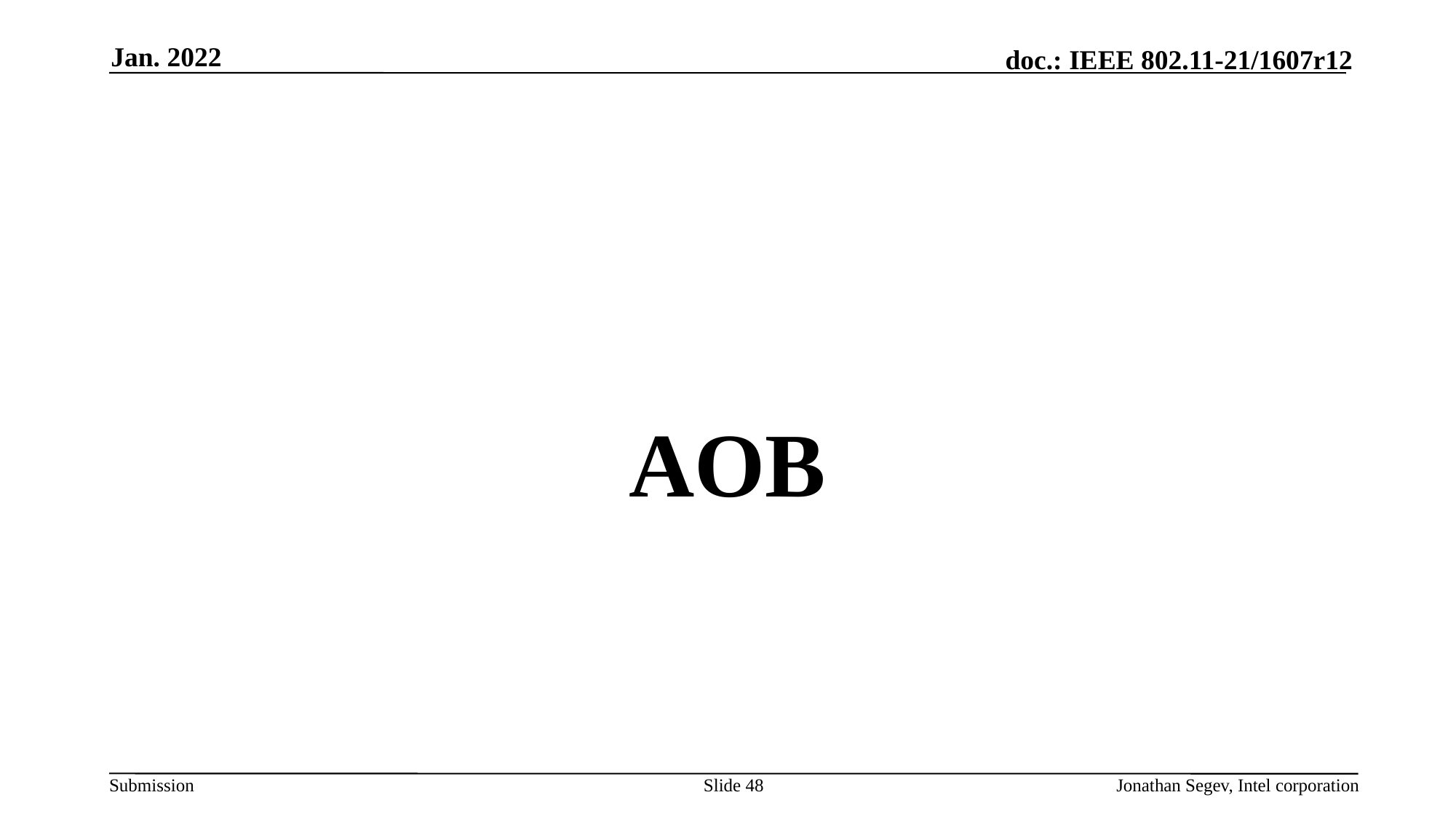

Jan. 2022
#

AOB
Slide 48
Jonathan Segev, Intel corporation